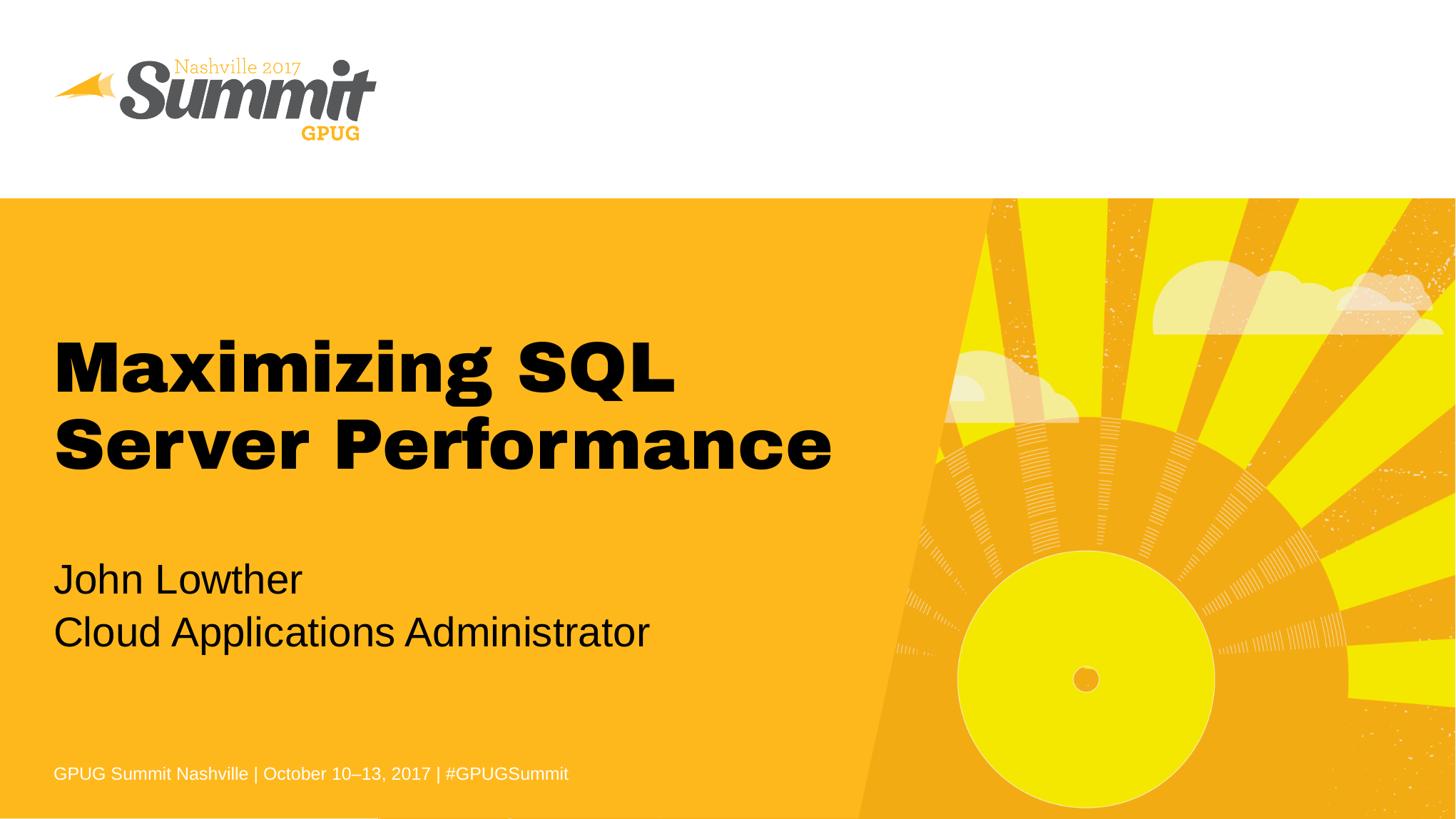

Maximizing SQL Server Performance
John Lowther
Cloud Applications Administrator